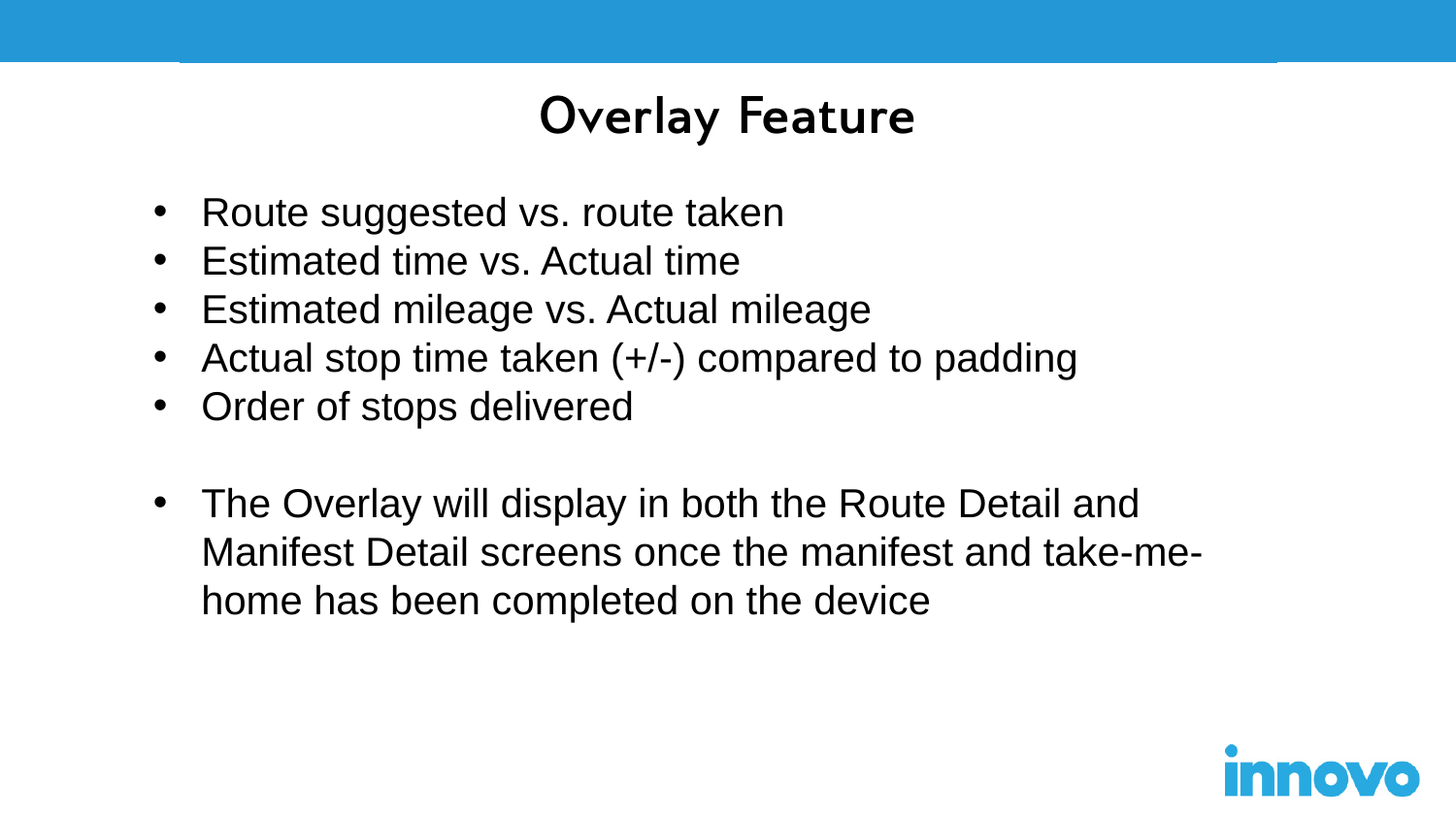

Overlay Feature
Route suggested vs. route taken
Estimated time vs. Actual time
Estimated mileage vs. Actual mileage
Actual stop time taken (+/-) compared to padding
Order of stops delivered

The Overlay will display in both the Route Detail and Manifest Detail screens once the manifest and take-me-home has been completed on the device